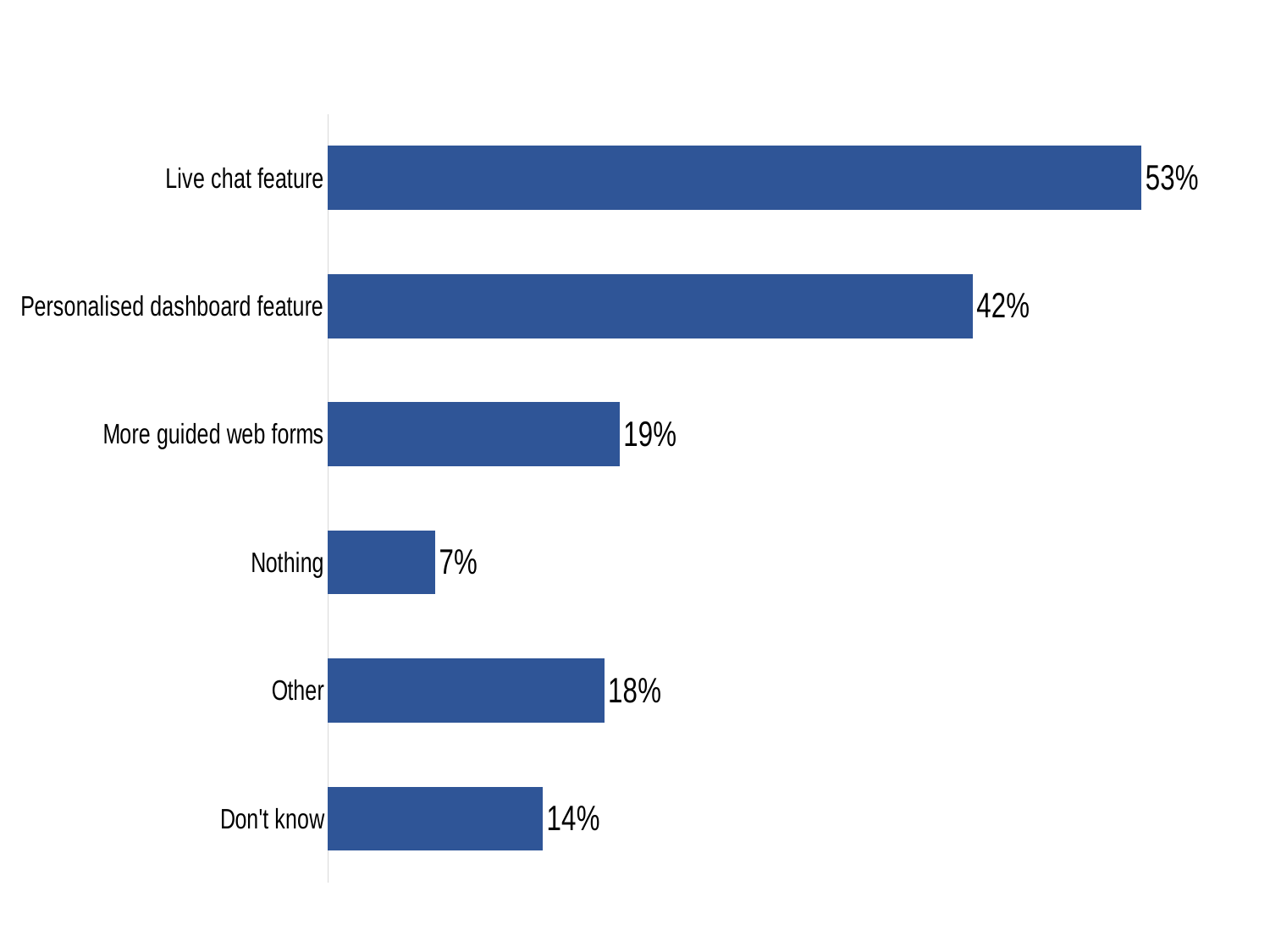

### Chart

| Category | Series 1 |
|---|---|
| Live chat feature | 0.53 |
| Personalised dashboard feature | 0.42 |
| More guided web forms | 0.19 |
| Nothing | 0.07 |
| Other | 0.18 |
| Don't know | 0.14 |